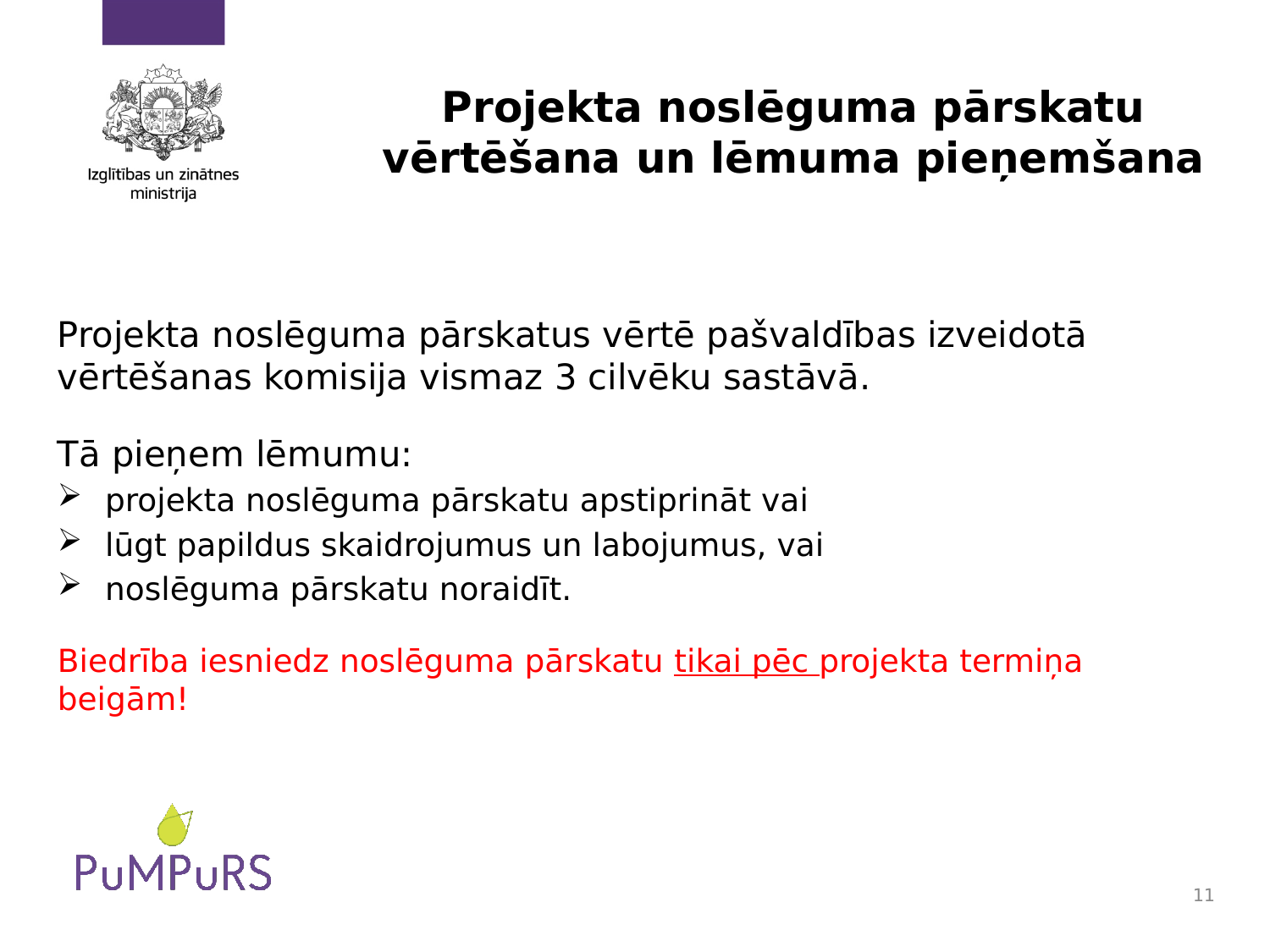

# Projekta noslēguma pārskatu vērtēšana un lēmuma pieņemšana
Projekta noslēguma pārskatus vērtē pašvaldības izveidotā vērtēšanas komisija vismaz 3 cilvēku sastāvā.

Tā pieņem lēmumu:
projekta noslēguma pārskatu apstiprināt vai
lūgt papildus skaidrojumus un labojumus, vai
noslēguma pārskatu noraidīt.

Biedrība iesniedz noslēguma pārskatu tikai pēc projekta termiņa beigām!

11